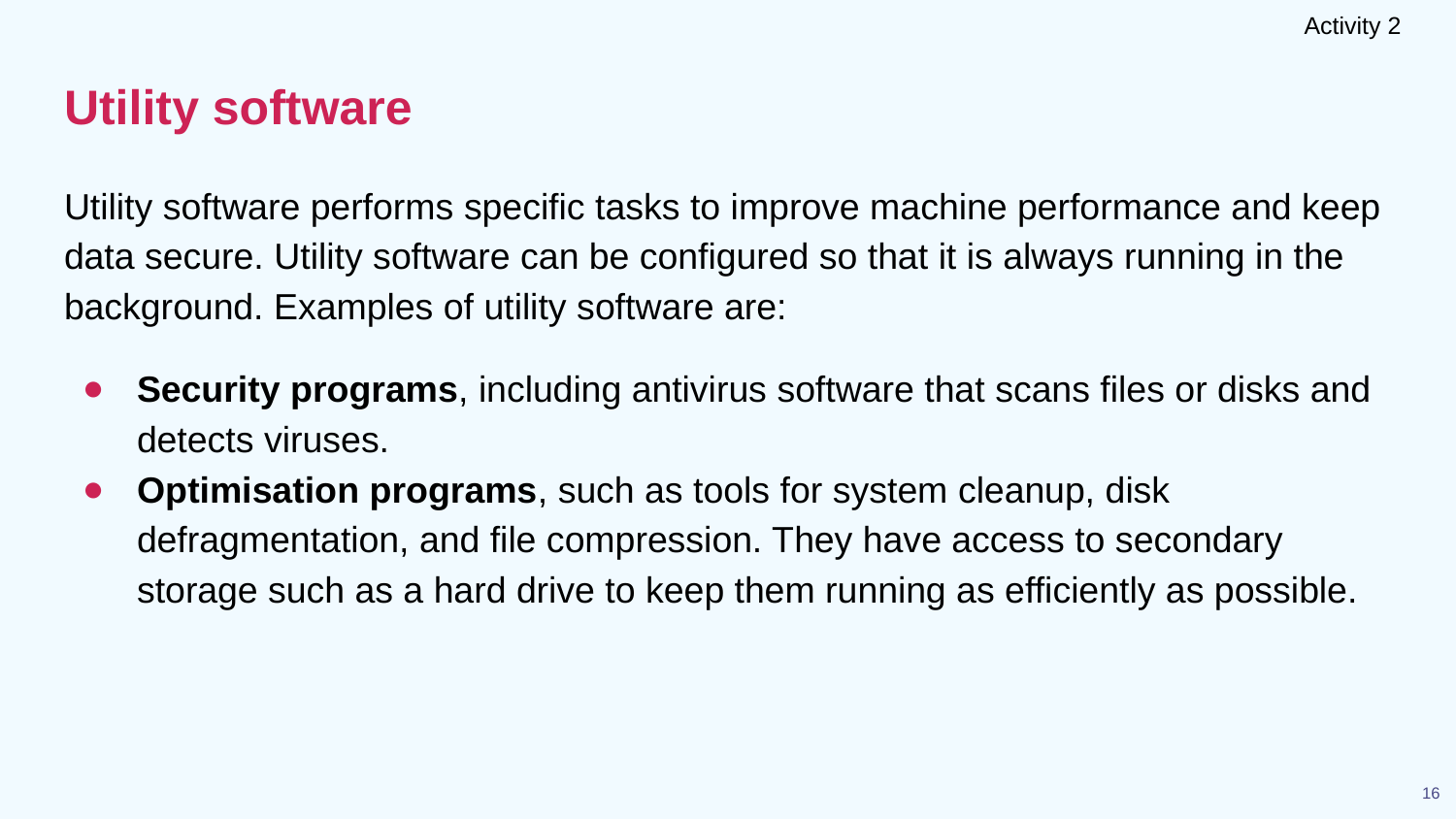

Activity 2
# Utility software
Utility software performs specific tasks to improve machine performance and keep data secure. Utility software can be configured so that it is always running in the background. Examples of utility software are:
Security programs, including antivirus software that scans files or disks and detects viruses.
Optimisation programs, such as tools for system cleanup, disk defragmentation, and file compression. They have access to secondary storage such as a hard drive to keep them running as efficiently as possible.

16